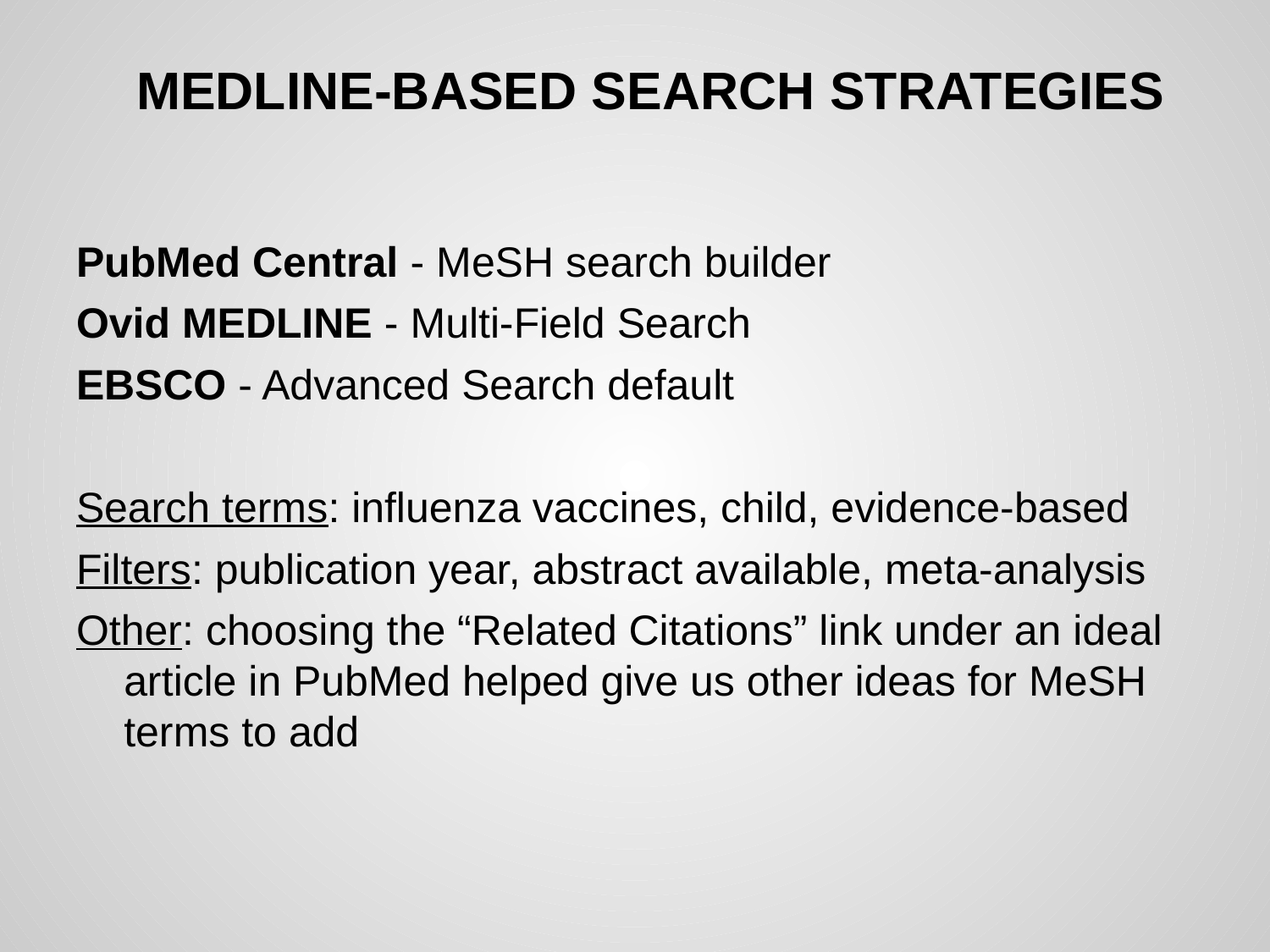

# MEDLINE-BASED SEARCH STRATEGIES

PubMed Central - MeSH search builder
Ovid MEDLINE - Multi-Field Search
EBSCO - Advanced Search default

Search terms: influenza vaccines, child, evidence-based
Filters: publication year, abstract available, meta-analysis
Other: choosing the “Related Citations” link under an ideal article in PubMed helped give us other ideas for MeSH terms to add